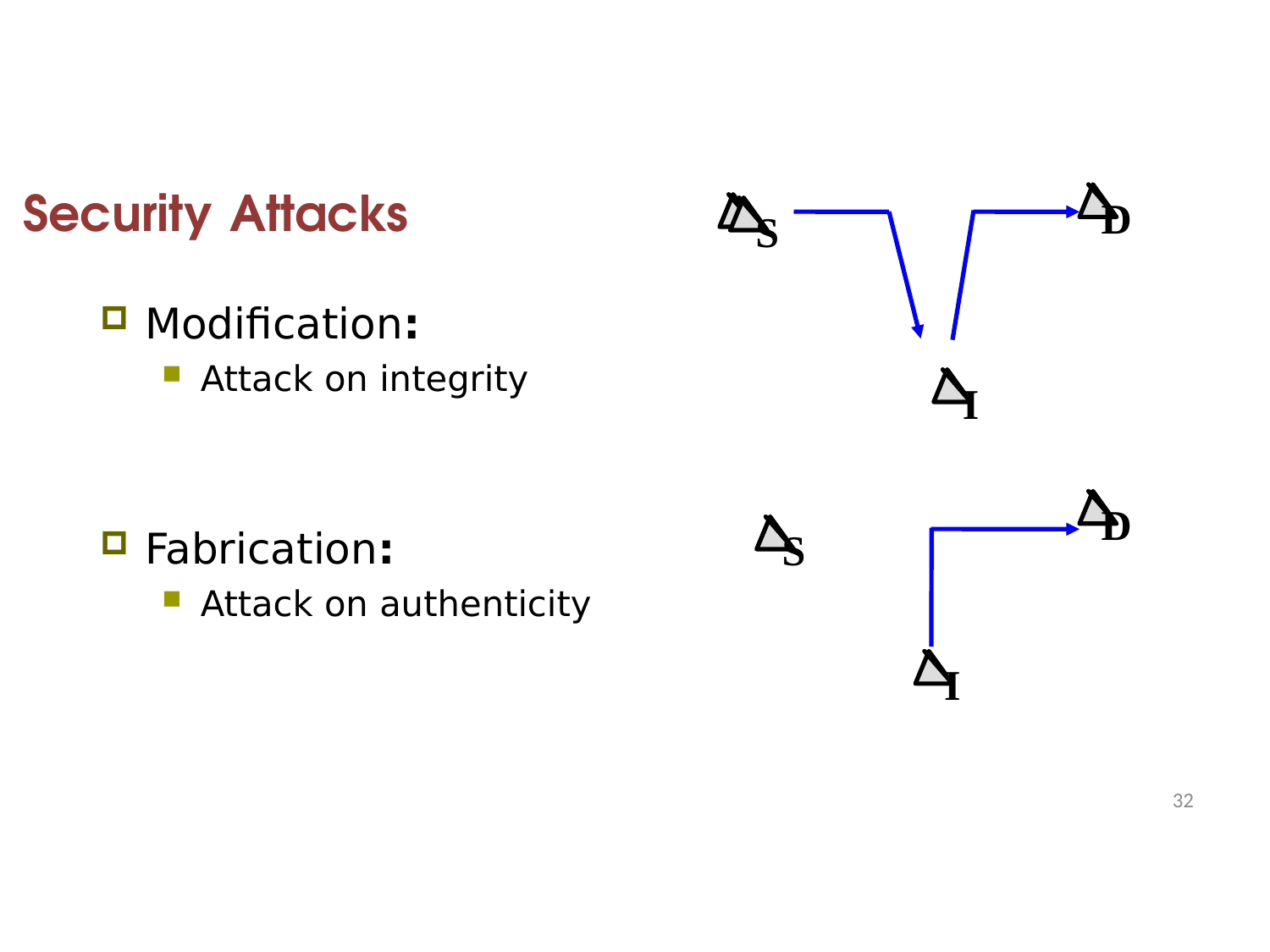

Security Attacks

Modification:
Attack on integrity

Fabrication:
Attack on authenticity

D

S

I
D
S

I
32